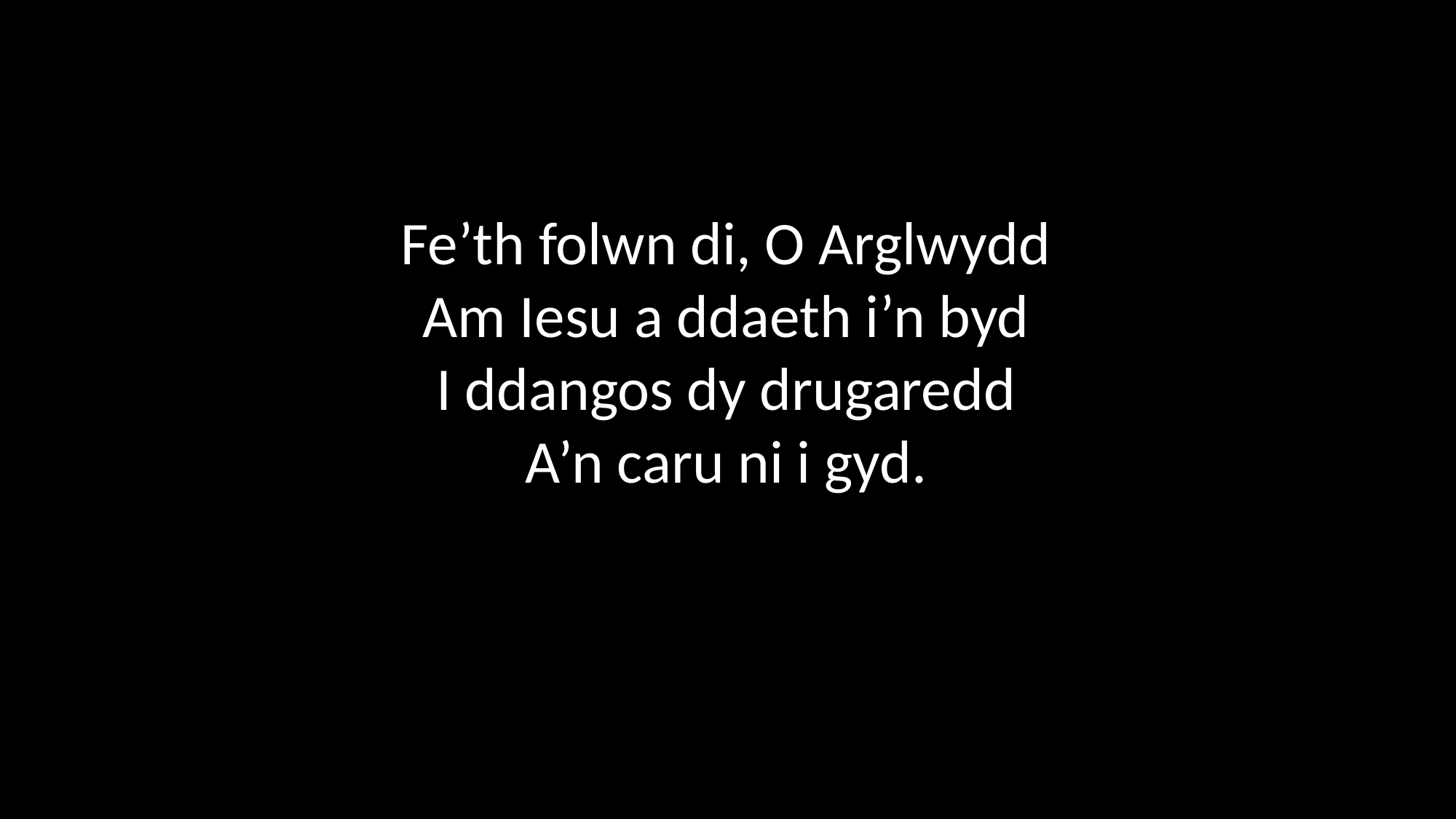

Fe’th folwn di, O Arglwydd
Am Iesu a ddaeth i’n byd
I ddangos dy drugaredd
A’n caru ni i gyd.